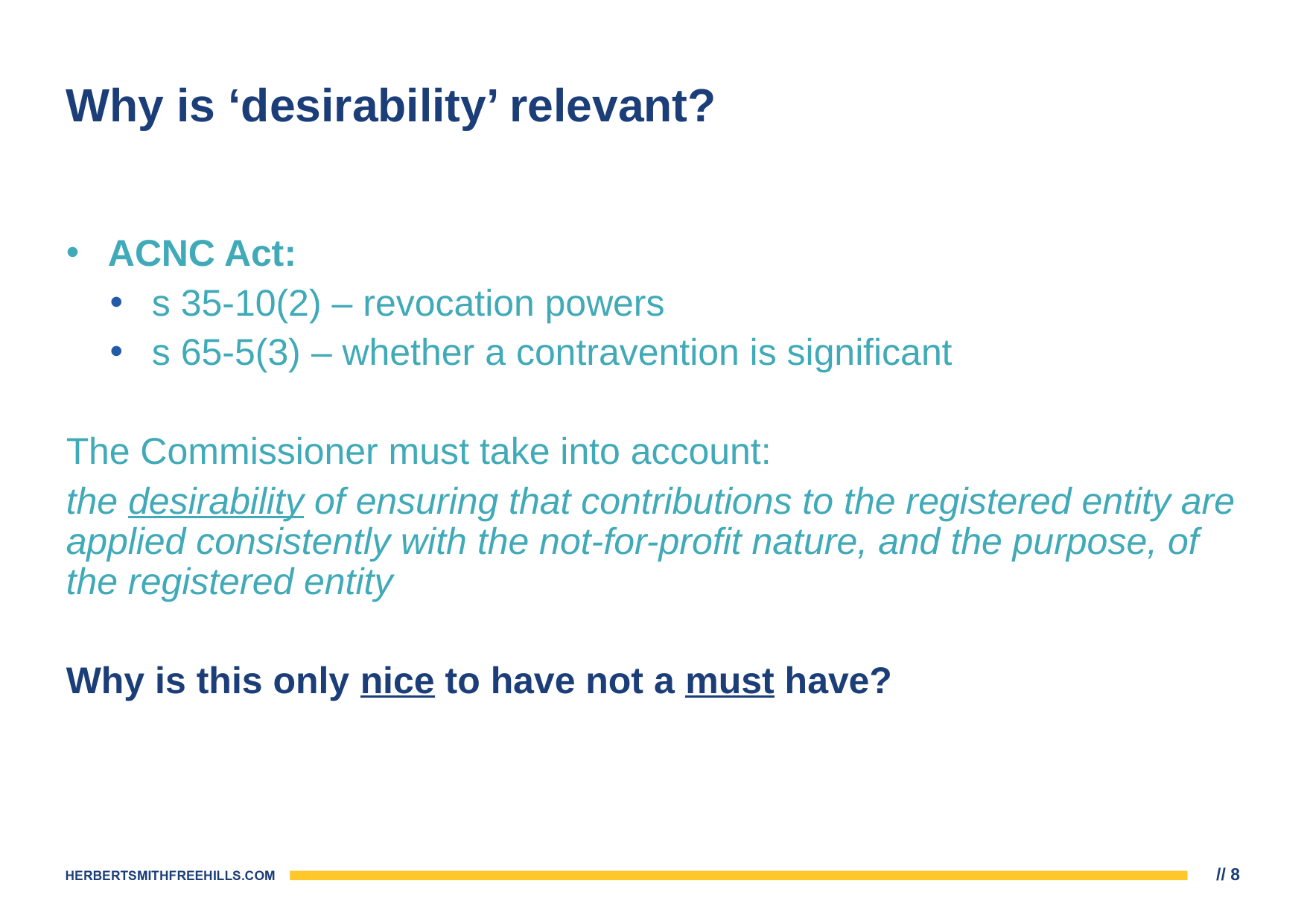

# Why is ‘desirability’ relevant?

ACNC Act:
s 35-10(2) – revocation powers
s 65-5(3) – whether a contravention is significant

The Commissioner must take into account:
the desirability of ensuring that contributions to the registered entity are applied consistently with the not-for-profit nature, and the purpose, of the registered entity

Why is this only nice to have not a must have?